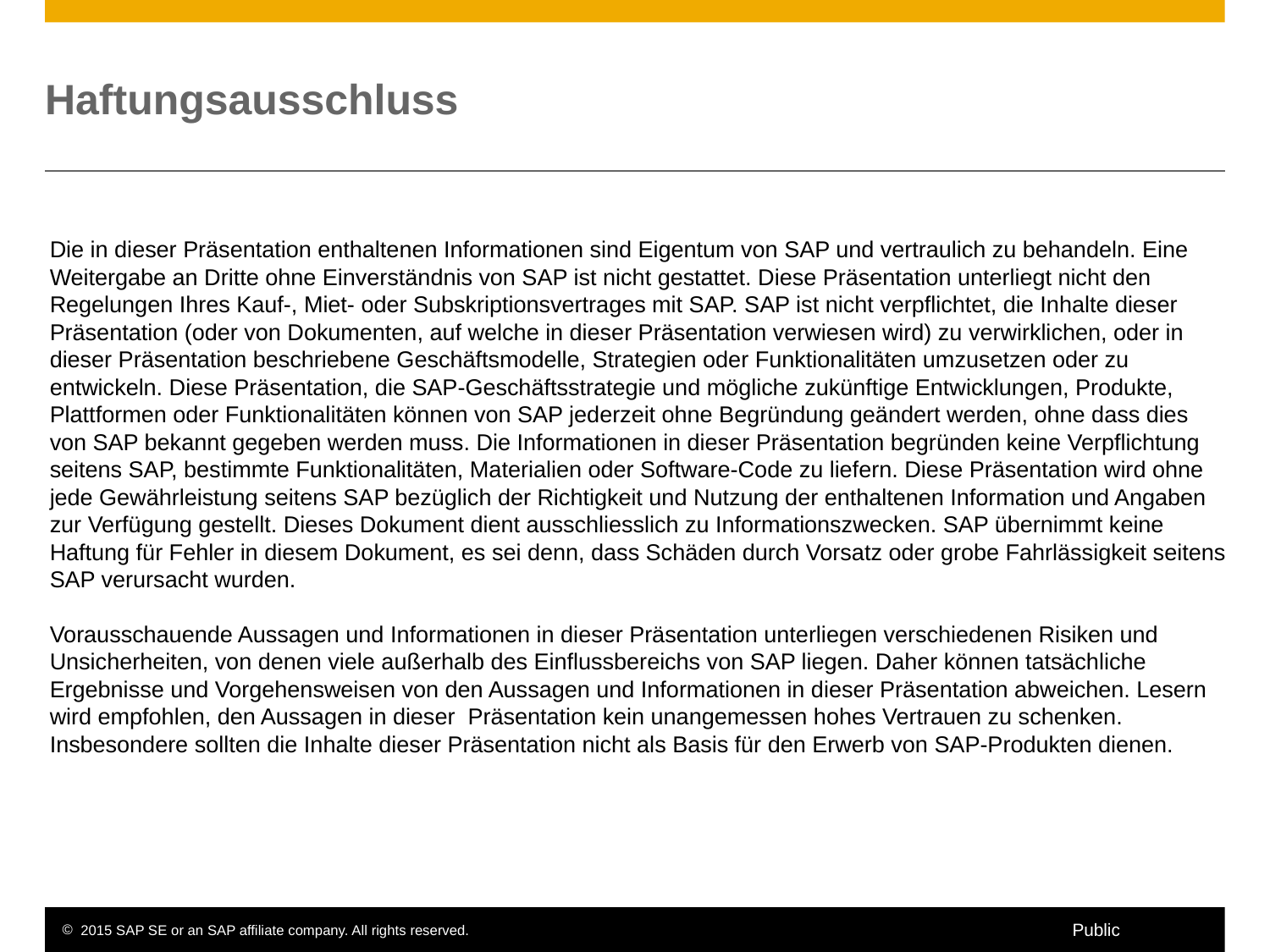

# Haftungsausschluss
Die in dieser Präsentation enthaltenen Informationen sind Eigentum von SAP und vertraulich zu behandeln. Eine Weitergabe an Dritte ohne Einverständnis von SAP ist nicht gestattet. Diese Präsentation unterliegt nicht den Regelungen Ihres Kauf-, Miet- oder Subskriptionsvertrages mit SAP. SAP ist nicht verpflichtet, die Inhalte dieser Präsentation (oder von Dokumenten, auf welche in dieser Präsentation verwiesen wird) zu verwirklichen, oder in dieser Präsentation beschriebene Geschäftsmodelle, Strategien oder Funktionalitäten umzusetzen oder zu entwickeln. Diese Präsentation, die SAP-Geschäftsstrategie und mögliche zukünftige Entwicklungen, Produkte, Plattformen oder Funktionalitäten können von SAP jederzeit ohne Begründung geändert werden, ohne dass dies von SAP bekannt gegeben werden muss. Die Informationen in dieser Präsentation begründen keine Verpflichtung seitens SAP, bestimmte Funktionalitäten, Materialien oder Software-Code zu liefern. Diese Präsentation wird ohne jede Gewährleistung seitens SAP bezüglich der Richtigkeit und Nutzung der enthaltenen Information und Angaben zur Verfügung gestellt. Dieses Dokument dient ausschliesslich zu Informationszwecken. SAP übernimmt keine Haftung für Fehler in diesem Dokument, es sei denn, dass Schäden durch Vorsatz oder grobe Fahrlässigkeit seitens SAP verursacht wurden.
Vorausschauende Aussagen und Informationen in dieser Präsentation unterliegen verschiedenen Risiken und Unsicherheiten, von denen viele außerhalb des Einflussbereichs von SAP liegen. Daher können tatsächliche Ergebnisse und Vorgehensweisen von den Aussagen und Informationen in dieser Präsentation abweichen. Lesern wird empfohlen, den Aussagen in dieser  Präsentation kein unangemessen hohes Vertrauen zu schenken. Insbesondere sollten die Inhalte dieser Präsentation nicht als Basis für den Erwerb von SAP-Produkten dienen.